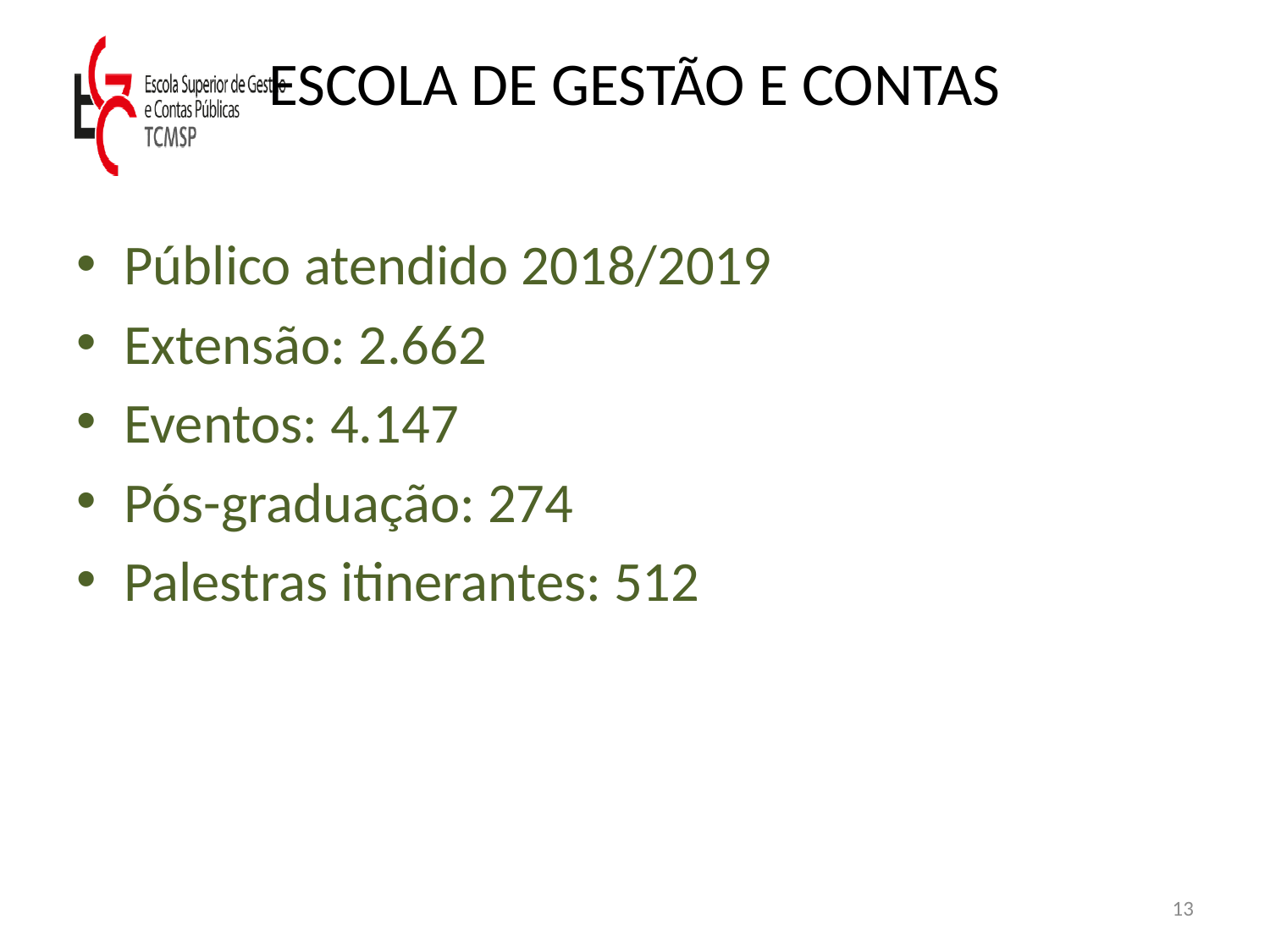

# ESCOLA DE GESTÃO E CONTAS
Público atendido 2018/2019
Extensão: 2.662
Eventos: 4.147
Pós-graduação: 274
Palestras itinerantes: 512
13